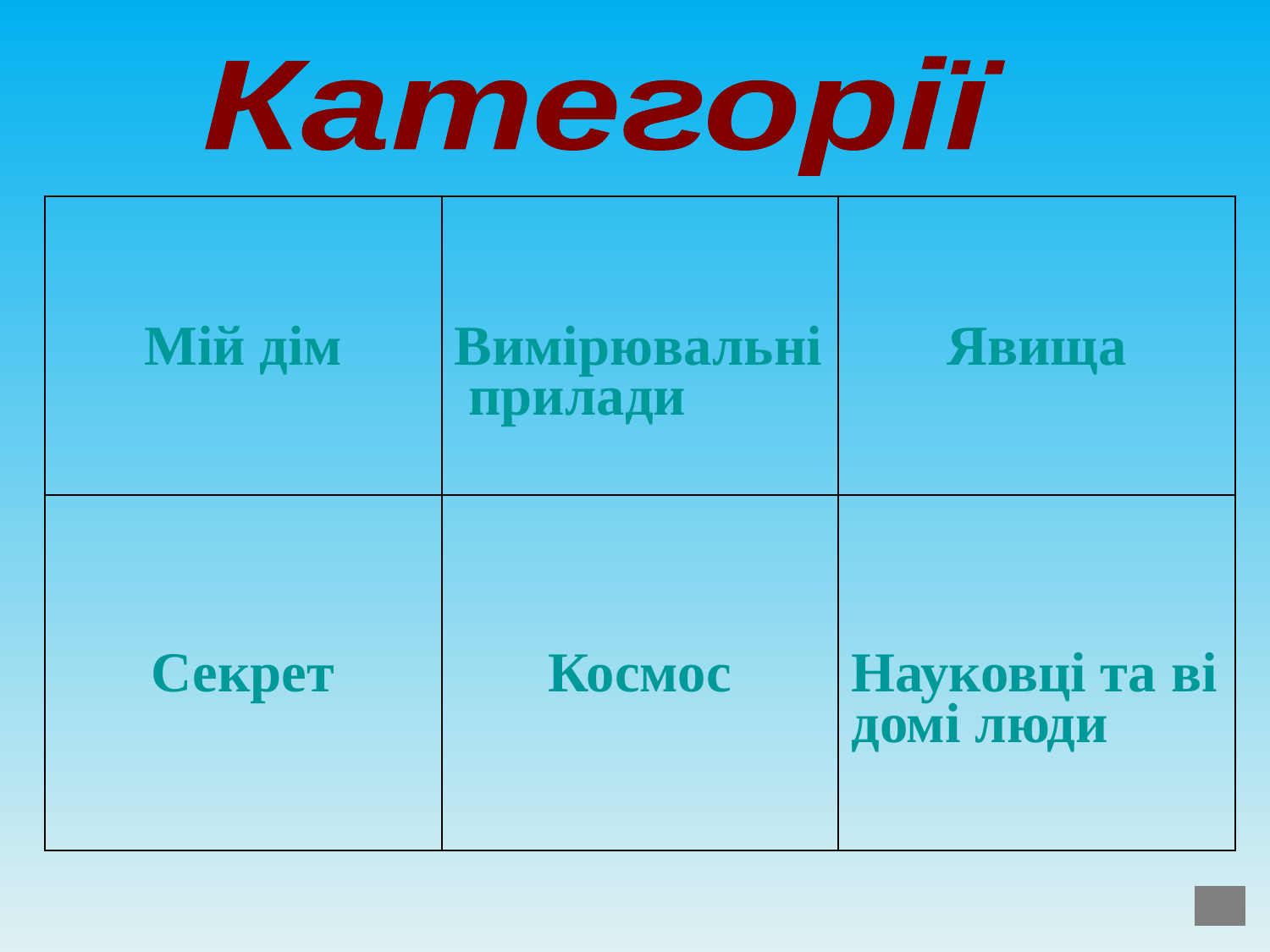

Категорії
| Мій дім | Вимірювальні прилади | Явища |
| --- | --- | --- |
| Секрет | Космос | Науковці та відомі люди |